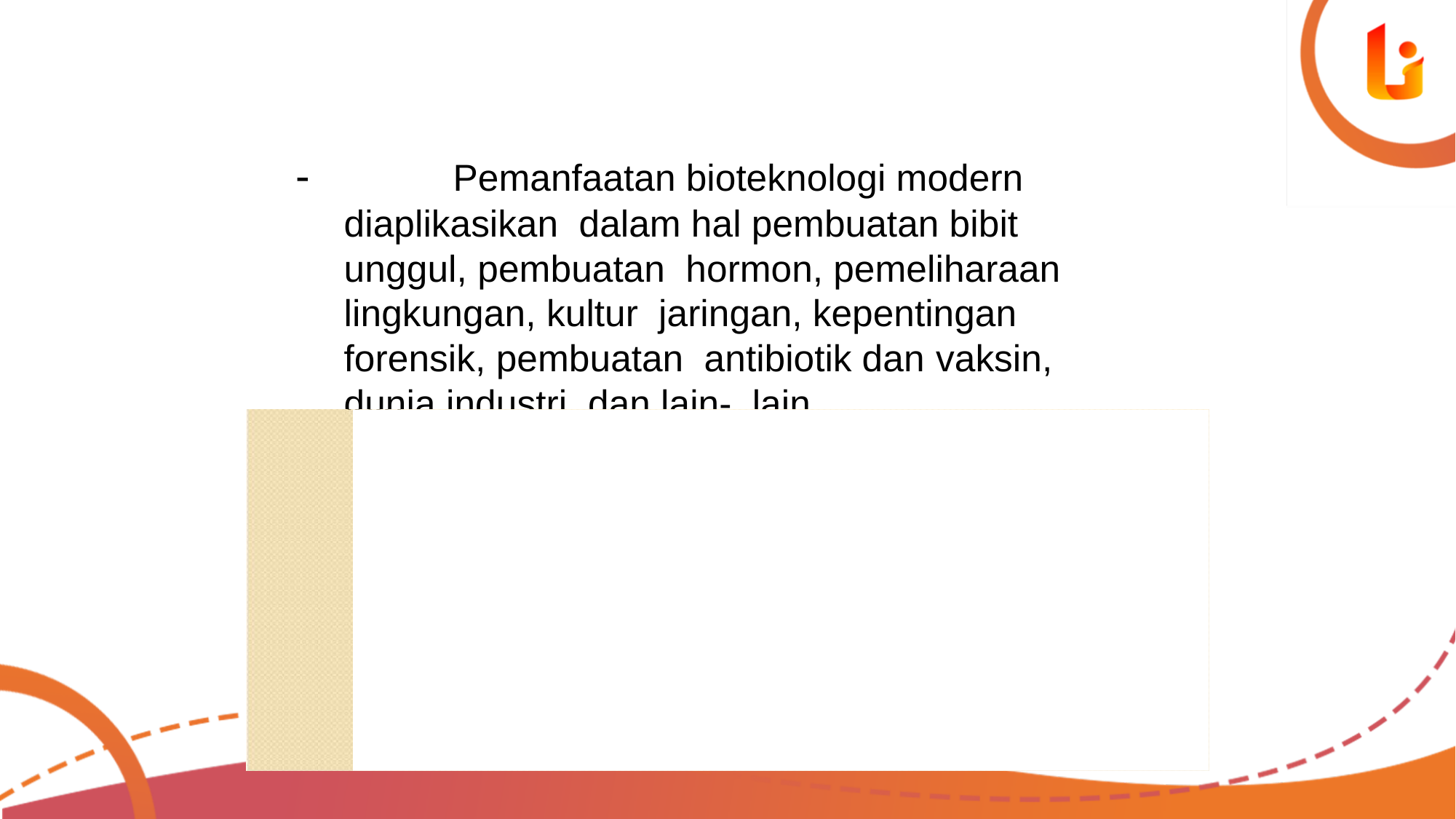

-		Pemanfaatan bioteknologi modern diaplikasikan  dalam hal pembuatan bibit unggul, pembuatan  hormon, pemeliharaan lingkungan, kultur  jaringan, kepentingan forensik, pembuatan  antibiotik dan vaksin, dunia industri, dan lain-  lain.